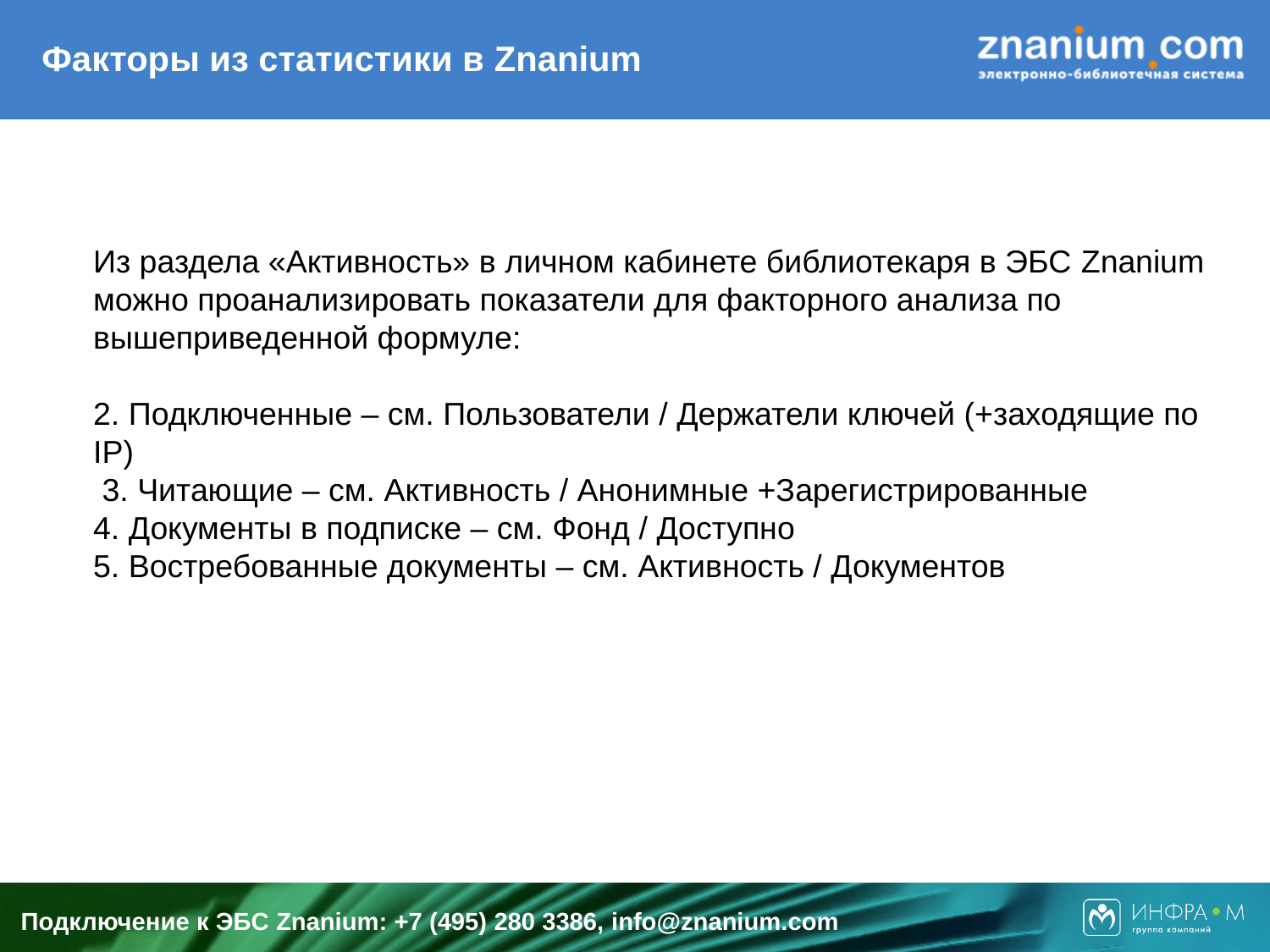

# Факторы из статистики в Znanium
Из раздела «Активность» в личном кабинете библиотекаря в ЭБС Znanium можно проанализировать показатели для факторного анализа по вышеприведенной формуле:

2. Подключенные – см. Пользователи / Держатели ключей (+заходящие по IP)
 3. Читающие – см. Активность / Анонимные +Зарегистрированные
4. Документы в подписке – см. Фонд / Доступно
5. Востребованные документы – см. Активность / Документов